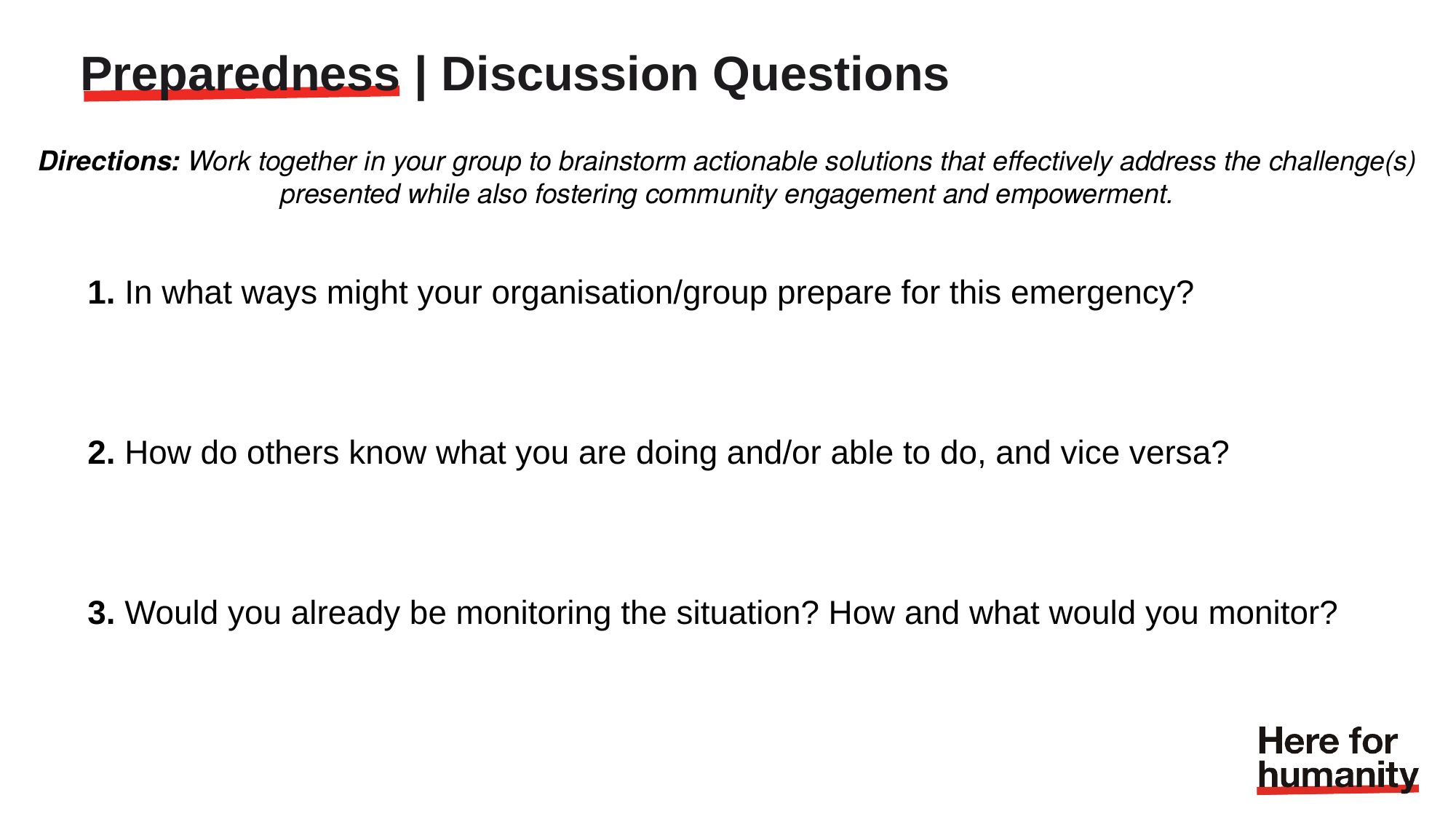

Preparedness | Discussion Questions
Directions: Work together in your group to brainstorm actionable solutions that effectively address the challenge(s) presented while also fostering community engagement and empowerment.
1. In what ways might your organisation/group prepare for this emergency?

2. How do others know what you are doing and/or able to do, and vice versa?

3. Would you already be monitoring the situation? How and what would you monitor?